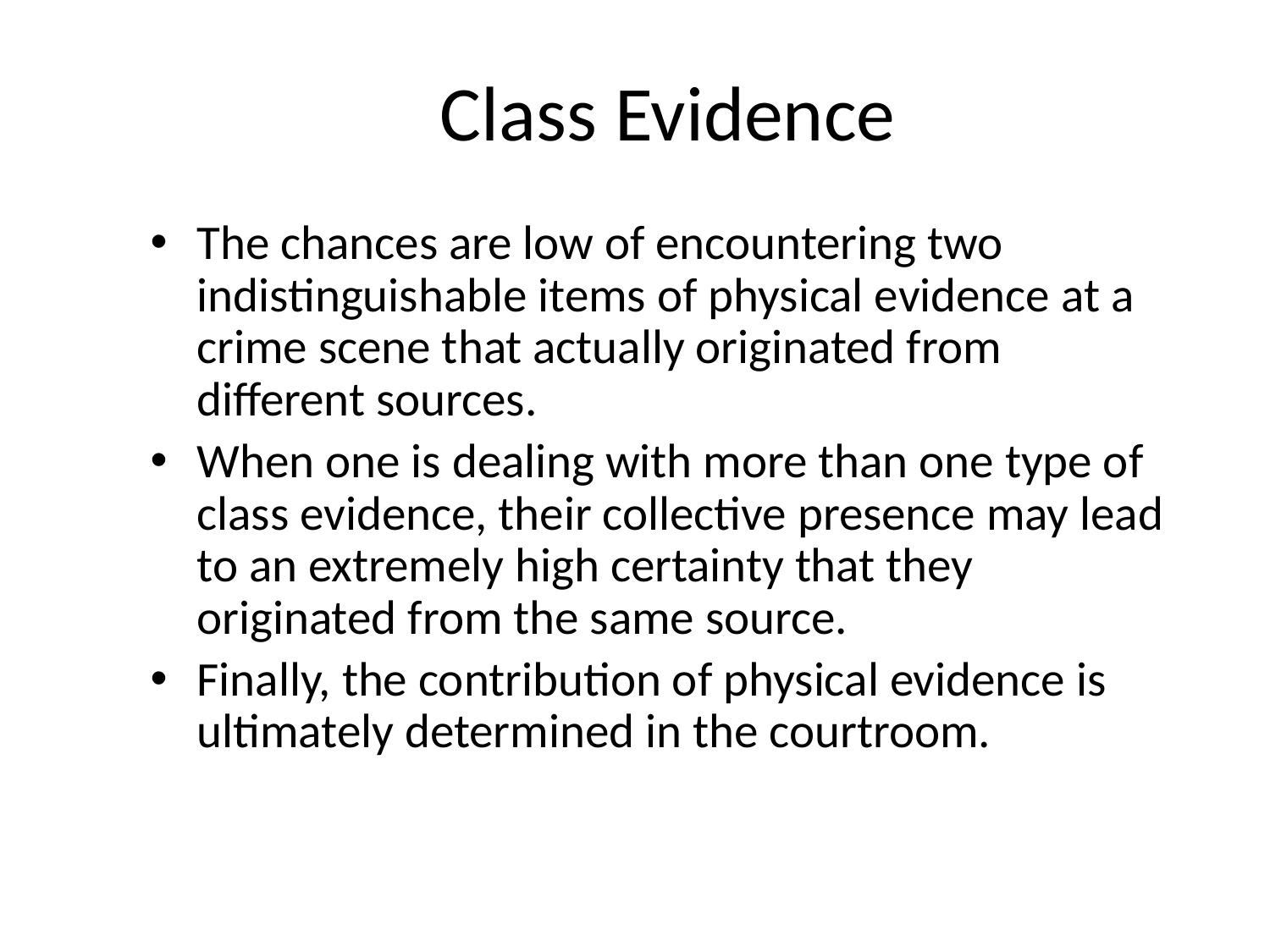

# Class Evidence
The chances are low of encountering two indistinguishable items of physical evidence at a crime scene that actually originated from different sources.
When one is dealing with more than one type of class evidence, their collective presence may lead to an extremely high certainty that they originated from the same source.
Finally, the contribution of physical evidence is ultimately determined in the courtroom.